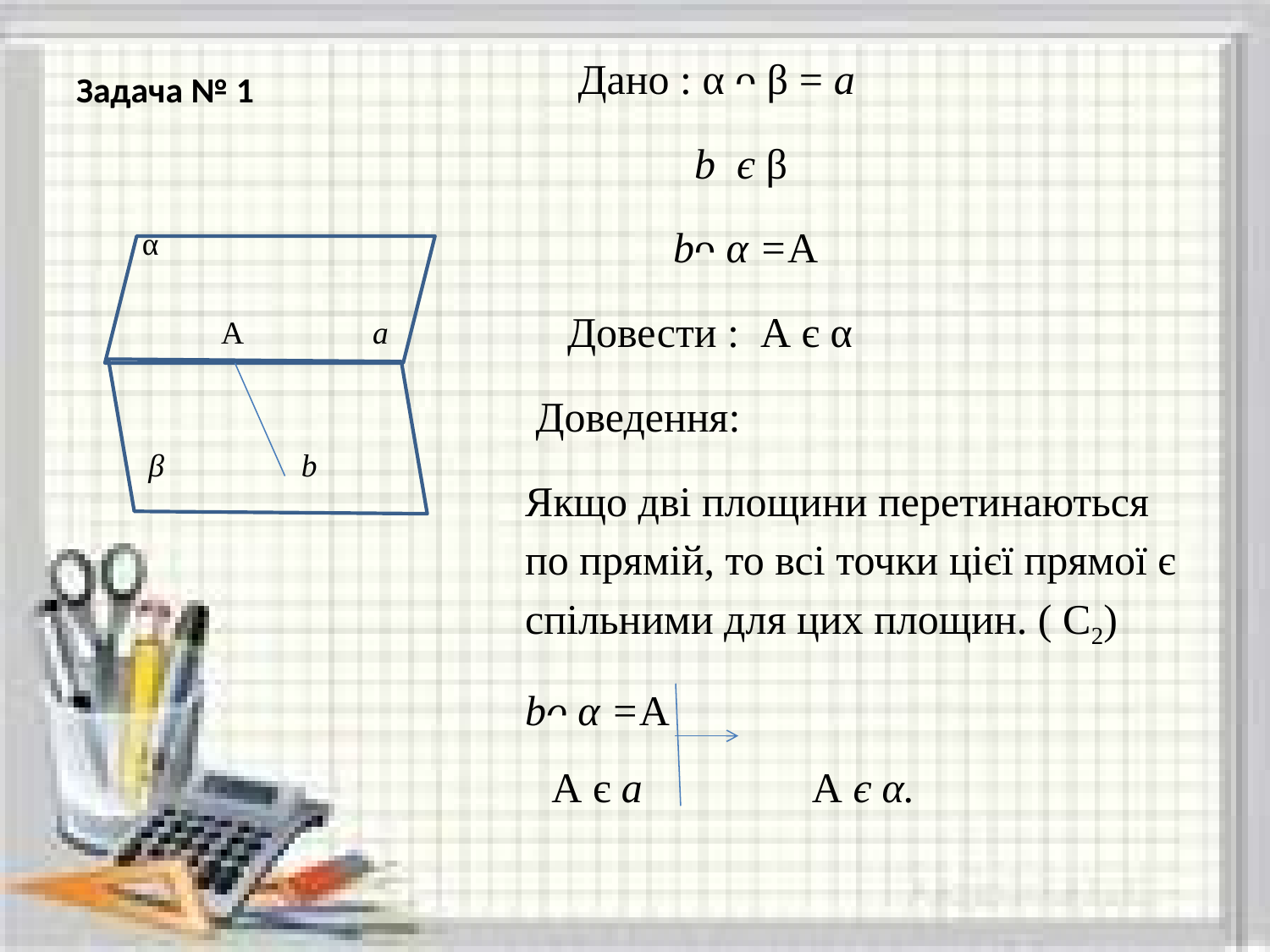

# Задача № 1
     Дано : α ᴖ β = а
                b  є β
              bᴖ α =А
    Довести :  А є α
 Доведення:
Якщо дві площини перетинаються по прямій, то всі точки цієї прямої є спільними для цих площин. ( С2)
bᴖ α =А
    А є а                А є α.

            α

                  А                а

         β                 b